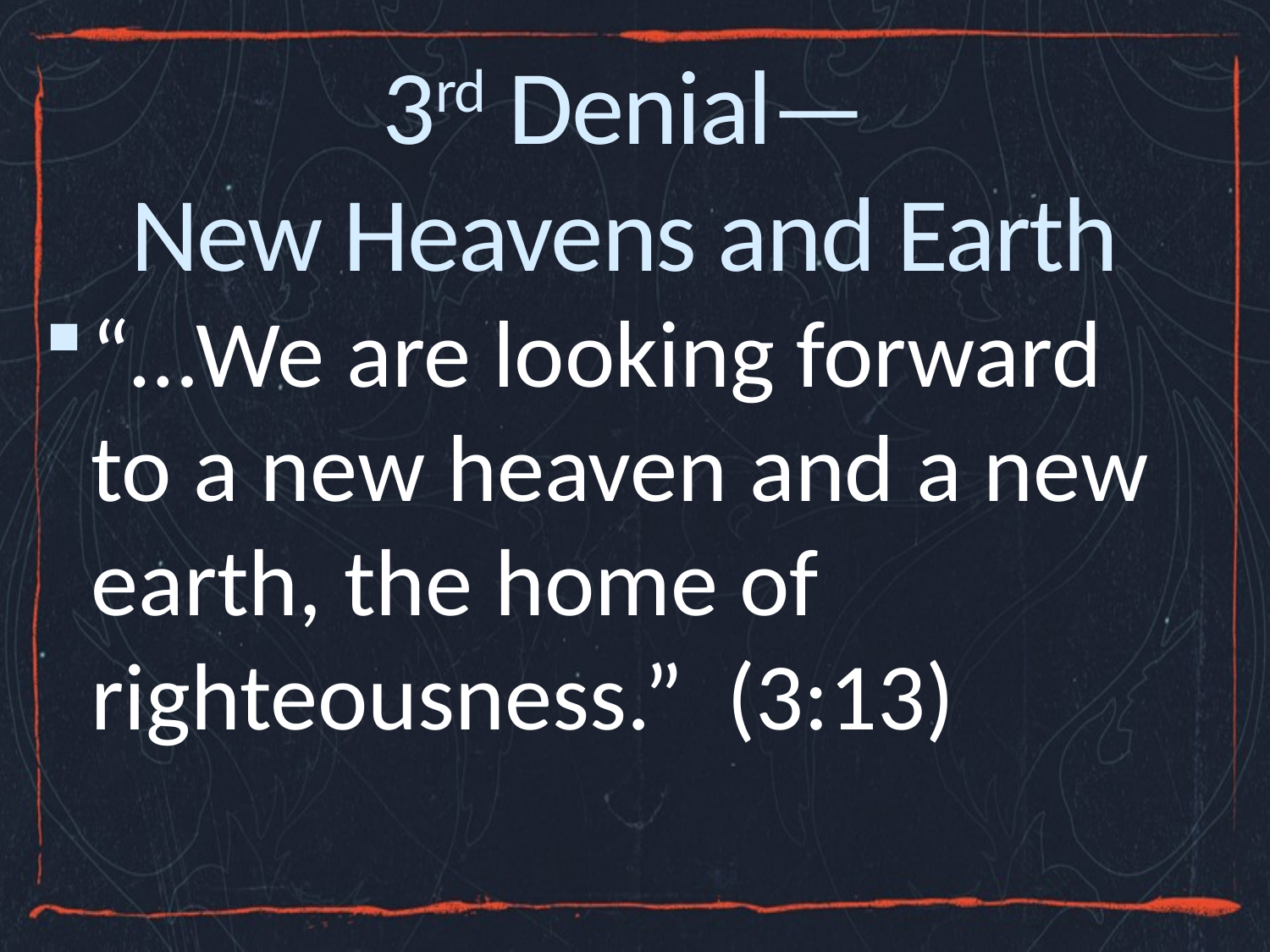

# 3rd Denial— New Heavens and Earth
“…We are looking forward to a new heaven and a new earth, the home of righteousness.”  (3:13)